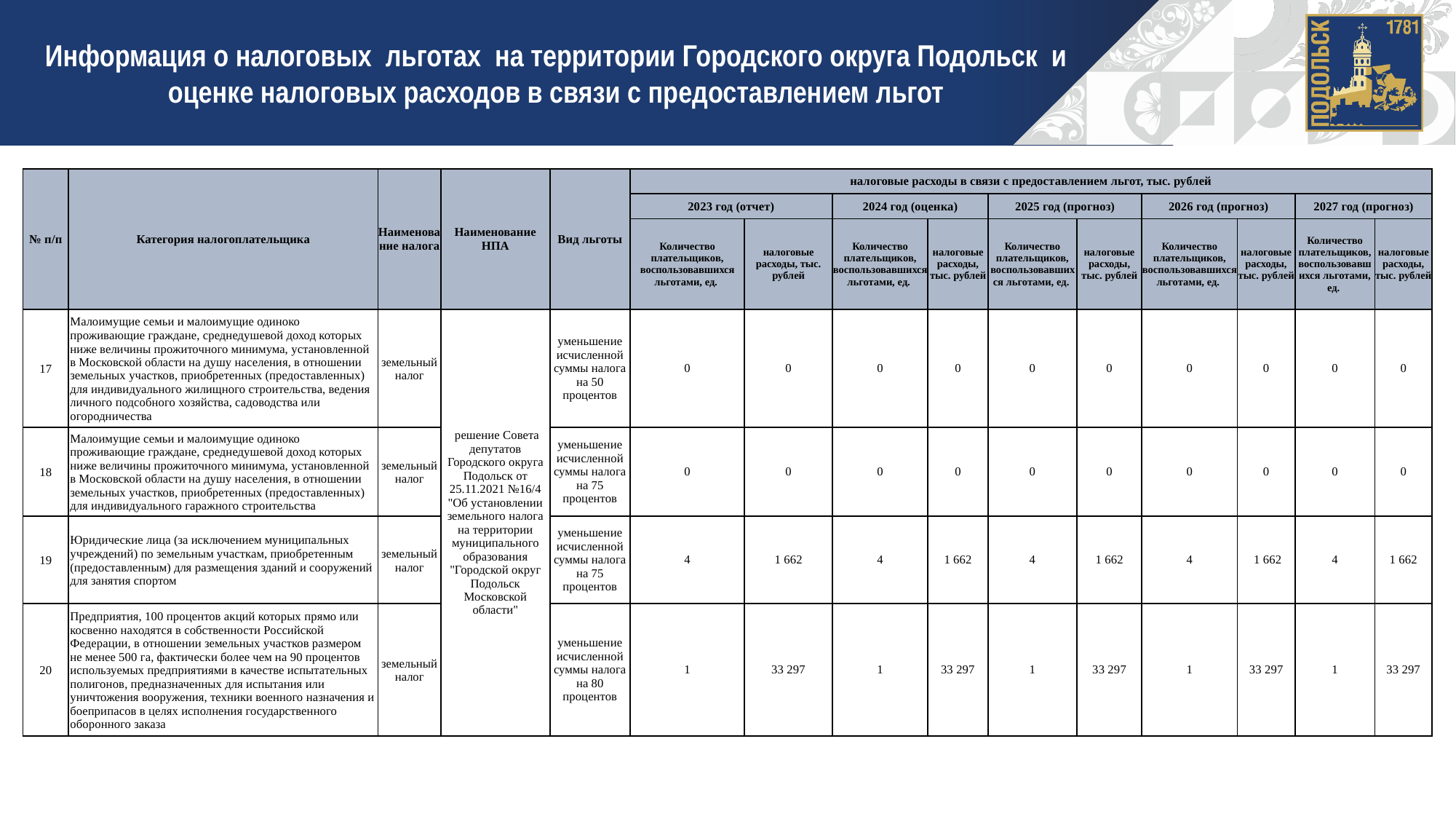

Информация о налоговых  льготах  на территории Городского округа Подольск  и оценке налоговых расходов в связи с предоставлением льгот
| № п/п | Категория налогоплательщика | Наименование налога | Наименование НПА | Вид льготы | налоговые расходы в связи с предоставлением льгот, тыс. рублей |  |  |  |  |  |  |  |  |  |
| --- | --- | --- | --- | --- | --- | --- | --- | --- | --- | --- | --- | --- | --- | --- |
|  |  |  |  |  | 2023 год (отчет) |  | 2024 год (оценка) |  | 2025 год (прогноз) |  | 2026 год (прогноз) |  | 2027 год (прогноз) |  |
|  |  |  |  |  | Количество плательщиков, воспользовавшихся льготами, ед. | налоговые расходы, тыс. рублей | Количество плательщиков, воспользовавшихся льготами, ед. | налоговые расходы, тыс. рублей | Количество плательщиков, воспользовавшихся льготами, ед. | налоговые расходы, тыс. рублей | Количество плательщиков, воспользовавшихся льготами, ед. | налоговые расходы, тыс. рублей | Количество плательщиков, воспользовавшихся льготами, ед. | налоговые расходы, тыс. рублей |
| 17 | Малоимущие семьи и малоимущие одиноко проживающие граждане, среднедушевой доход которых ниже величины прожиточного минимума, установленной в Московской области на душу населения, в отношении земельных участков, приобретенных (предоставленных) для индивидуального жилищного строительства, ведения личного подсобного хозяйства, садоводства или огородничества | земельный налог | решение Совета депутатов Городского округа Подольск от 25.11.2021 №16/4 "Об установлении земельного налога на территории муниципального образования "Городской округ Подольск Московской области" | уменьшение исчисленной суммы налога на 50 процентов | 0 | 0 | 0 | 0 | 0 | 0 | 0 | 0 | 0 | 0 |
| 18 | Малоимущие семьи и малоимущие одиноко проживающие граждане, среднедушевой доход которых ниже величины прожиточного минимума, установленной в Московской области на душу населения, в отношении земельных участков, приобретенных (предоставленных) для индивидуального гаражного строительства | земельный налог |  | уменьшение исчисленной суммы налога на 75 процентов | 0 | 0 | 0 | 0 | 0 | 0 | 0 | 0 | 0 | 0 |
| 19 | Юридические лица (за исключением муниципальных учреждений) по земельным участкам, приобретенным (предоставленным) для размещения зданий и сооружений для занятия спортом | земельный налог |  | уменьшение исчисленной суммы налога на 75 процентов | 4 | 1 662 | 4 | 1 662 | 4 | 1 662 | 4 | 1 662 | 4 | 1 662 |
| 20 | Предприятия, 100 процентов акций которых прямо или косвенно находятся в собственности Российской Федерации, в отношении земельных участков размером не менее 500 га, фактически более чем на 90 процентов используемых предприятиями в качестве испытательных полигонов, предназначенных для испытания или уничтожения вооружения, техники военного назначения и боеприпасов в целях исполнения государственного оборонного заказа | земельный налог |  | уменьшение исчисленной суммы налога на 80 процентов | 1 | 33 297 | 1 | 33 297 | 1 | 33 297 | 1 | 33 297 | 1 | 33 297 |